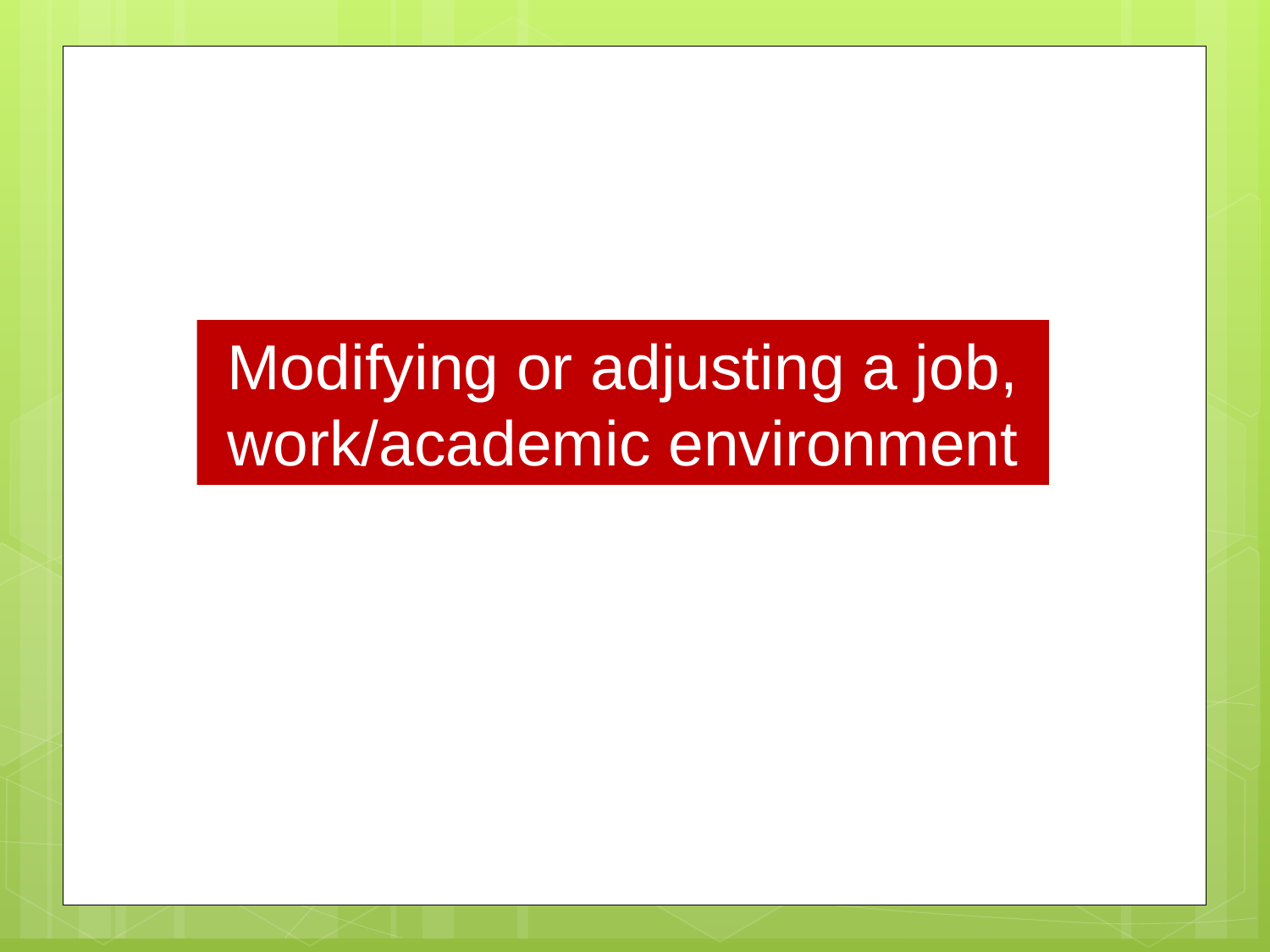

Modifying or adjusting a job, work/academic environment